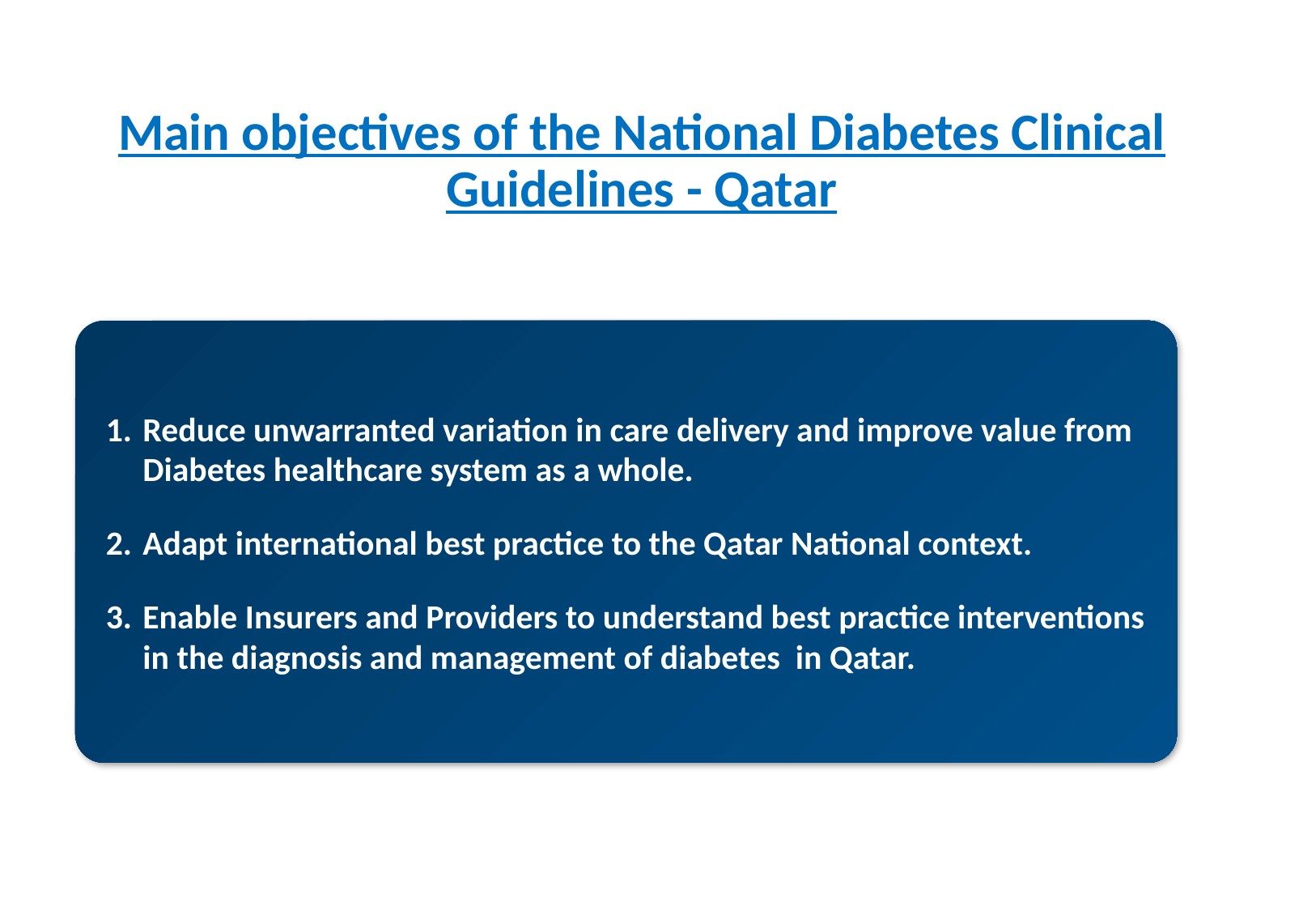

# Main objectives of the National Diabetes Clinical Guidelines - Qatar
Reduce unwarranted variation in care delivery and improve value from  Diabetes healthcare system as a whole.
Adapt international best practice to the Qatar National context.
Enable Insurers and Providers to understand best practice interventions in the diagnosis and management of diabetes  in Qatar.